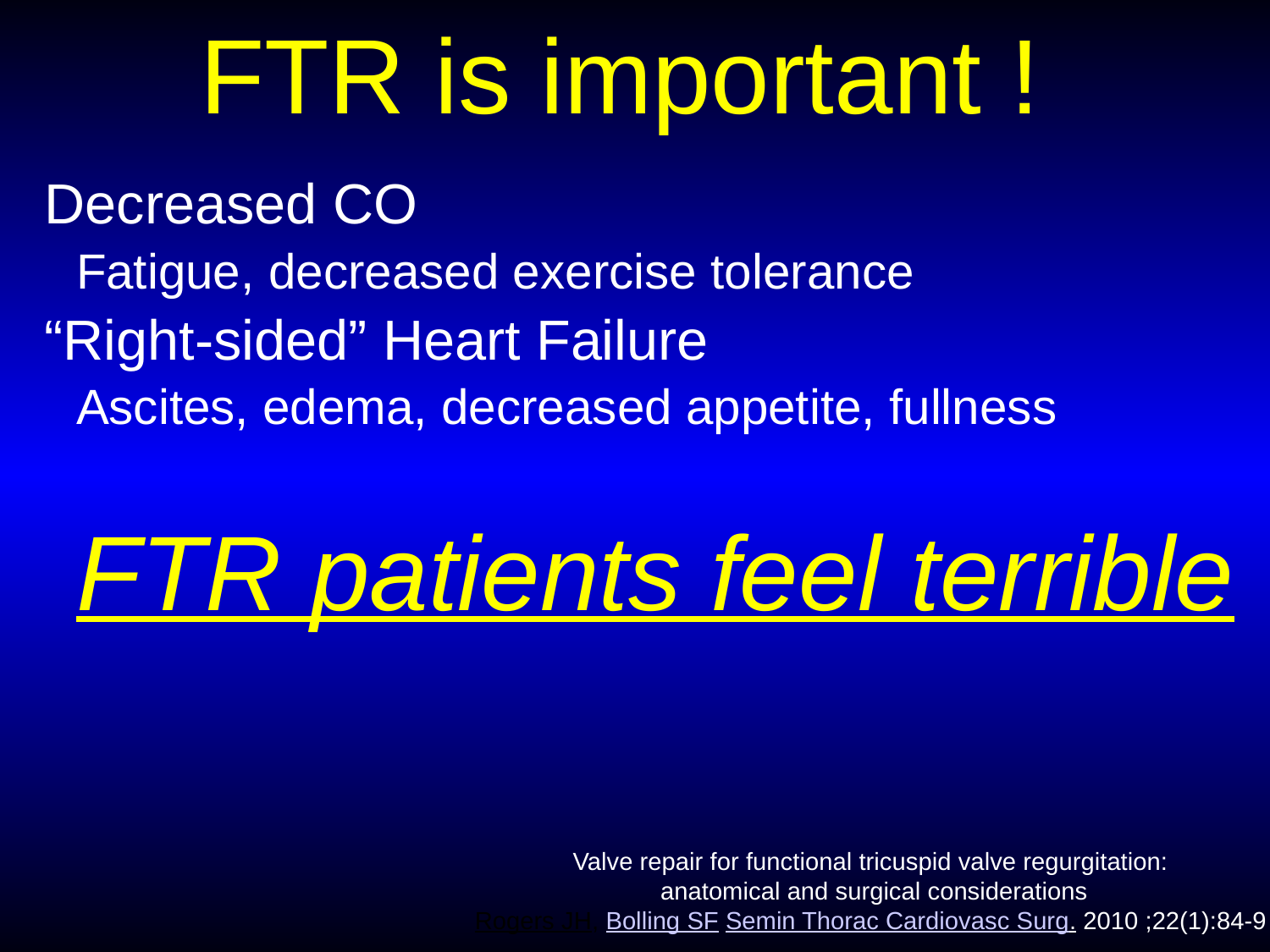

FTR is important !
Decreased CO
Fatigue, decreased exercise tolerance
“Right-sided” Heart Failure
Ascites, edema, decreased appetite, fullness

	FTR patients feel terrible

Valve repair for functional tricuspid valve regurgitation:
 anatomical and surgical considerations
Rogers JH, Bolling SF Semin Thorac Cardiovasc Surg. 2010 ;22(1):84-9